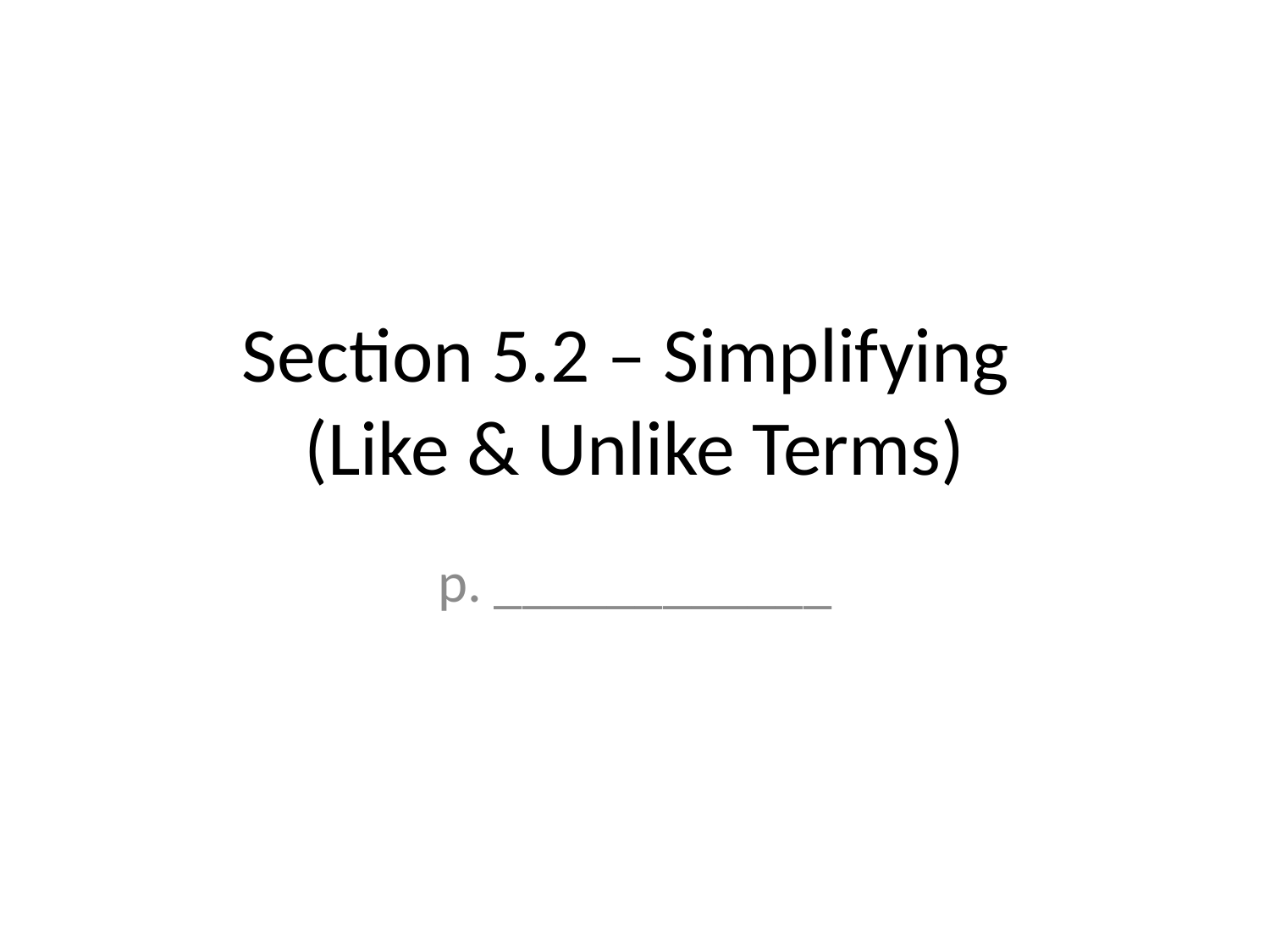

# Section 5.2 – Simplifying (Like & Unlike Terms)
p. ____________